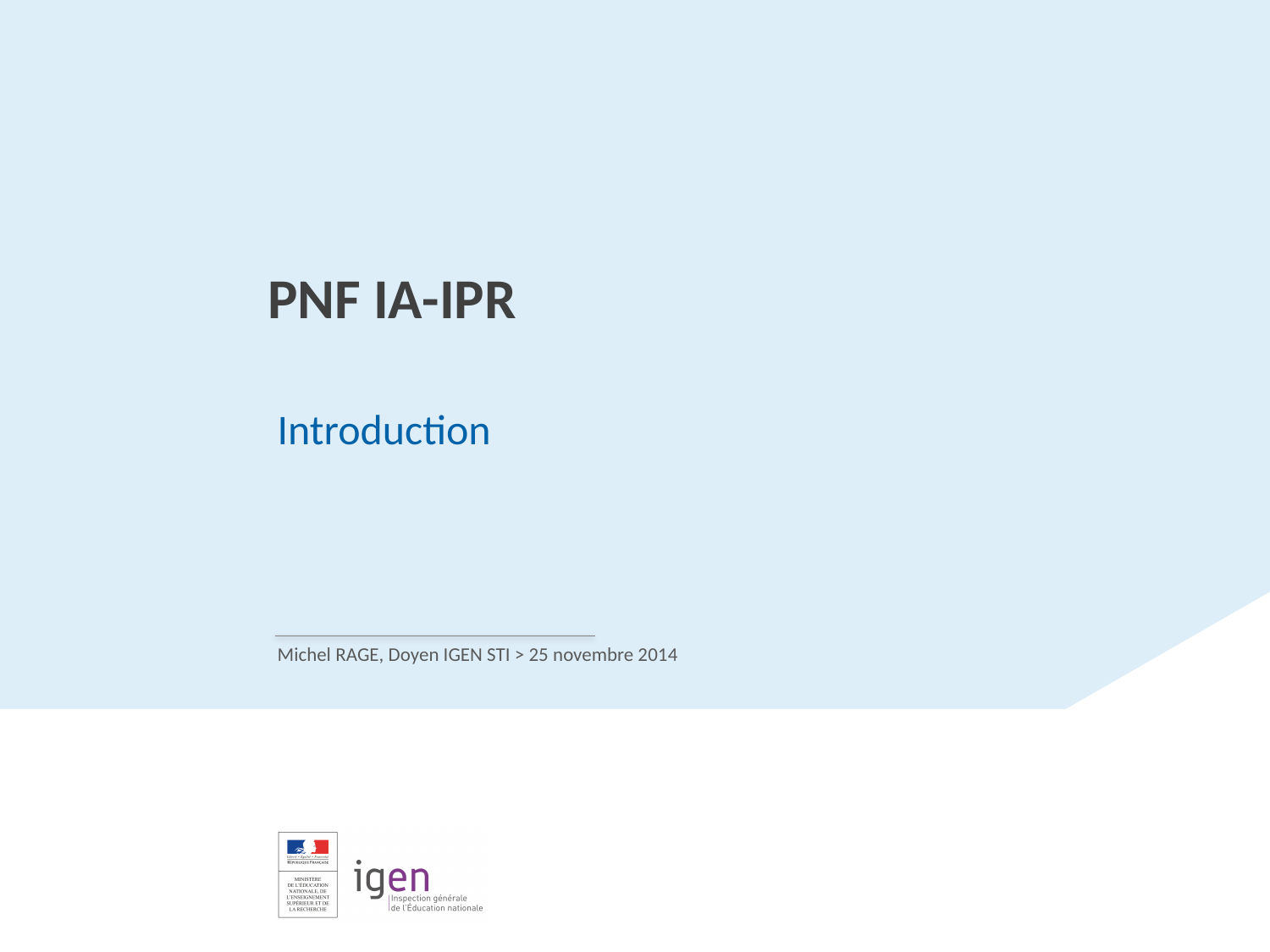

PNF IA-IPR
Introduction
Michel RAGE, Doyen IGEN STI > 25 novembre 2014